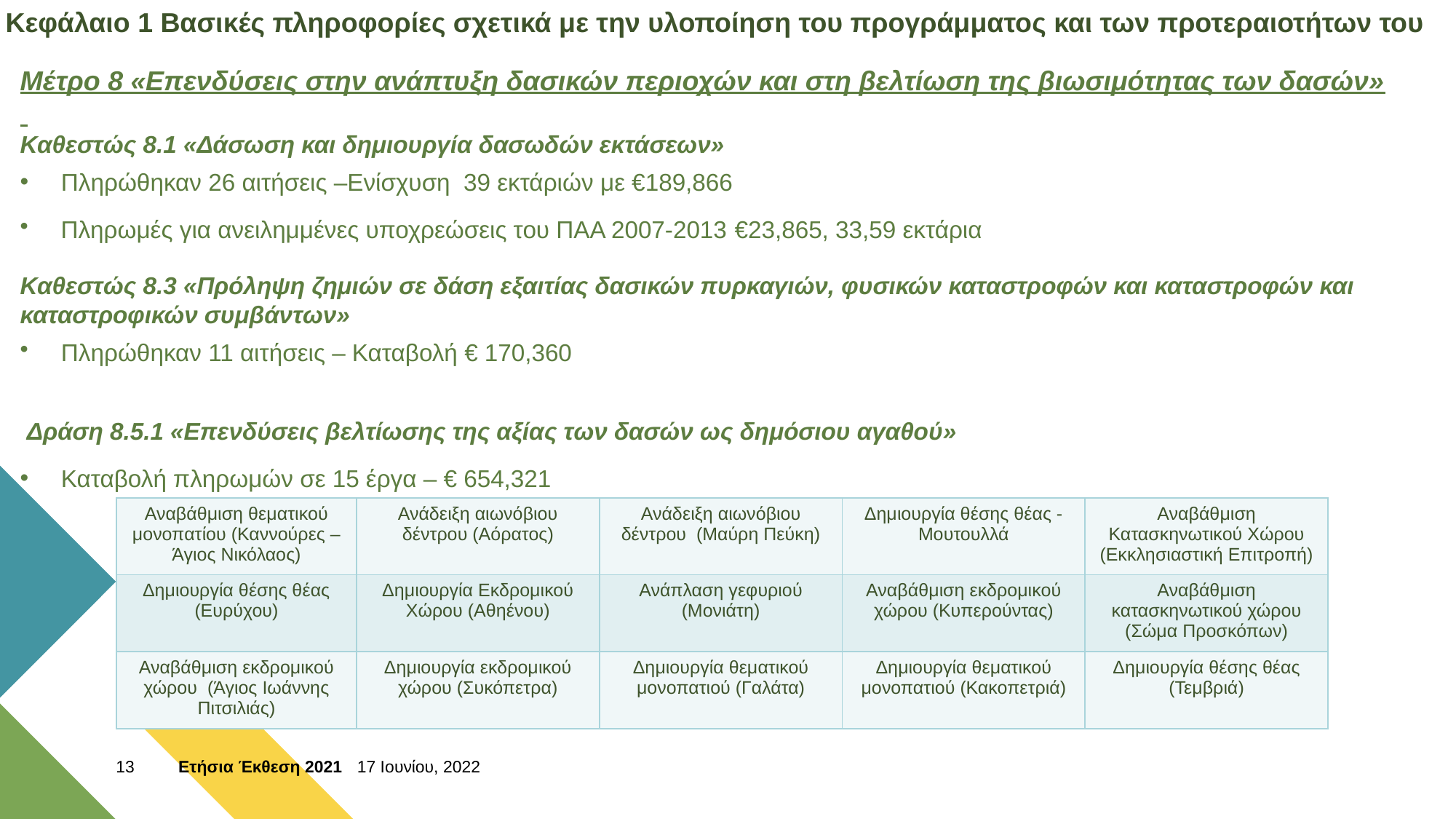

Κεφάλαιο 1 Βασικές πληροφορίες σχετικά με την υλοποίηση του προγράμματος και των προτεραιοτήτων του
Μέτρο 8 «Επενδύσεις στην ανάπτυξη δασικών περιοχών και στη βελτίωση της βιωσιμότητας των δασών»

Καθεστώς 8.1 «Δάσωση και δημιουργία δασωδών εκτάσεων»
Πληρώθηκαν 26 αιτήσεις –Ενίσχυση  39 εκτάριών με €189,866
  Πληρωμές για ανειλημμένες υποχρεώσεις του ΠΑΑ 2007-2013 €23,865, 33,59 εκτάρια
Καθεστώς 8.3 «Πρόληψη ζημιών σε δάση εξαιτίας δασικών πυρκαγιών, φυσικών καταστροφών και καταστροφών και καταστροφικών συμβάντων»
Πληρώθηκαν 11 αιτήσεις – Καταβολή € 170,360

 Δράση 8.5.1 «Επενδύσεις βελτίωσης της αξίας των δασών ως δημόσιου αγαθού»
Καταβολή πληρωμών σε 15 έργα – € 654,321

| Αναβάθμιση θεματικού μονοπατίου (Καννούρες – Άγιος Νικόλαος) | Ανάδειξη αιωνόβιου δέντρου (Αόρατος) | Ανάδειξη αιωνόβιου δέντρου (Μαύρη Πεύκη) | Δημιουργία θέσης θέας - Μουτουλλά | Αναβάθμιση Κατασκηνωτικού Χώρου (Εκκλησιαστική Επιτροπή) |
| --- | --- | --- | --- | --- |
| Δημιουργία θέσης θέας (Ευρύχου) | Δημιουργία Εκδρομικού Χώρου (Αθηένου) | Ανάπλαση γεφυριού (Μονιάτη) | Αναβάθμιση εκδρομικού χώρου (Κυπερούντας) | Αναβάθμιση κατασκηνωτικού χώρου (Σώμα Προσκόπων) |
| Αναβάθμιση εκδρομικού χώρου (Άγιος Ιωάννης Πιτσιλιάς) | Δημιουργία εκδρομικού χώρου (Συκόπετρα) | Δημιουργία θεματικού μονοπατιού (Γαλάτα) | Δημιουργία θεματικού μονοπατιού (Κακοπετριά) | Δημιουργία θέσης θέας (Τεμβριά) |
13
Ετήσια Έκθεση 2021
17 Ιουνίου, 2022